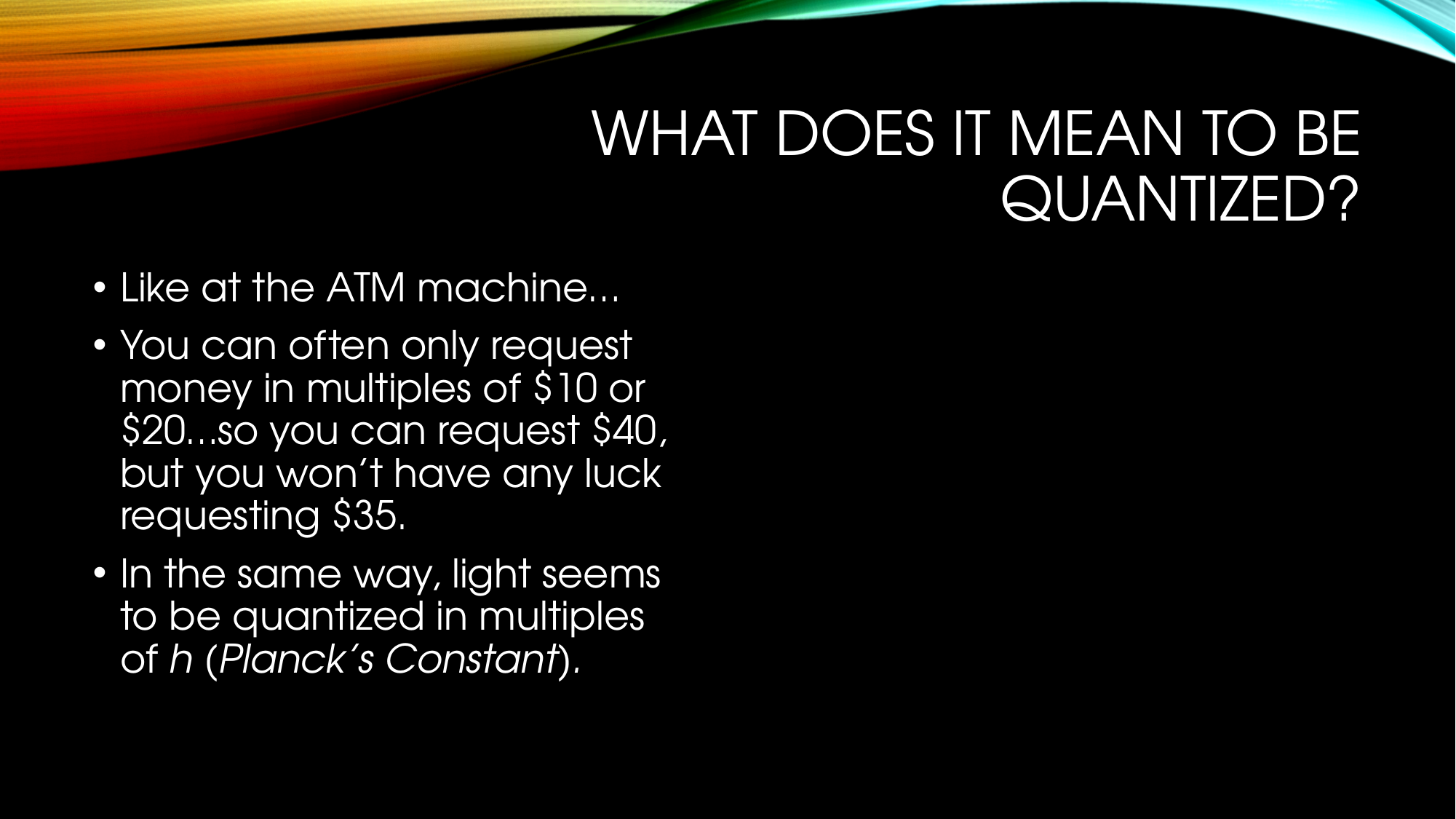

# What does it mean to be Quantized?
Like at the ATM machine…
You can often only request money in multiples of $10 or $20…so you can request $40, but you won’t have any luck requesting $35.
In the same way, light seems to be quantized in multiples of h (Planck’s Constant).